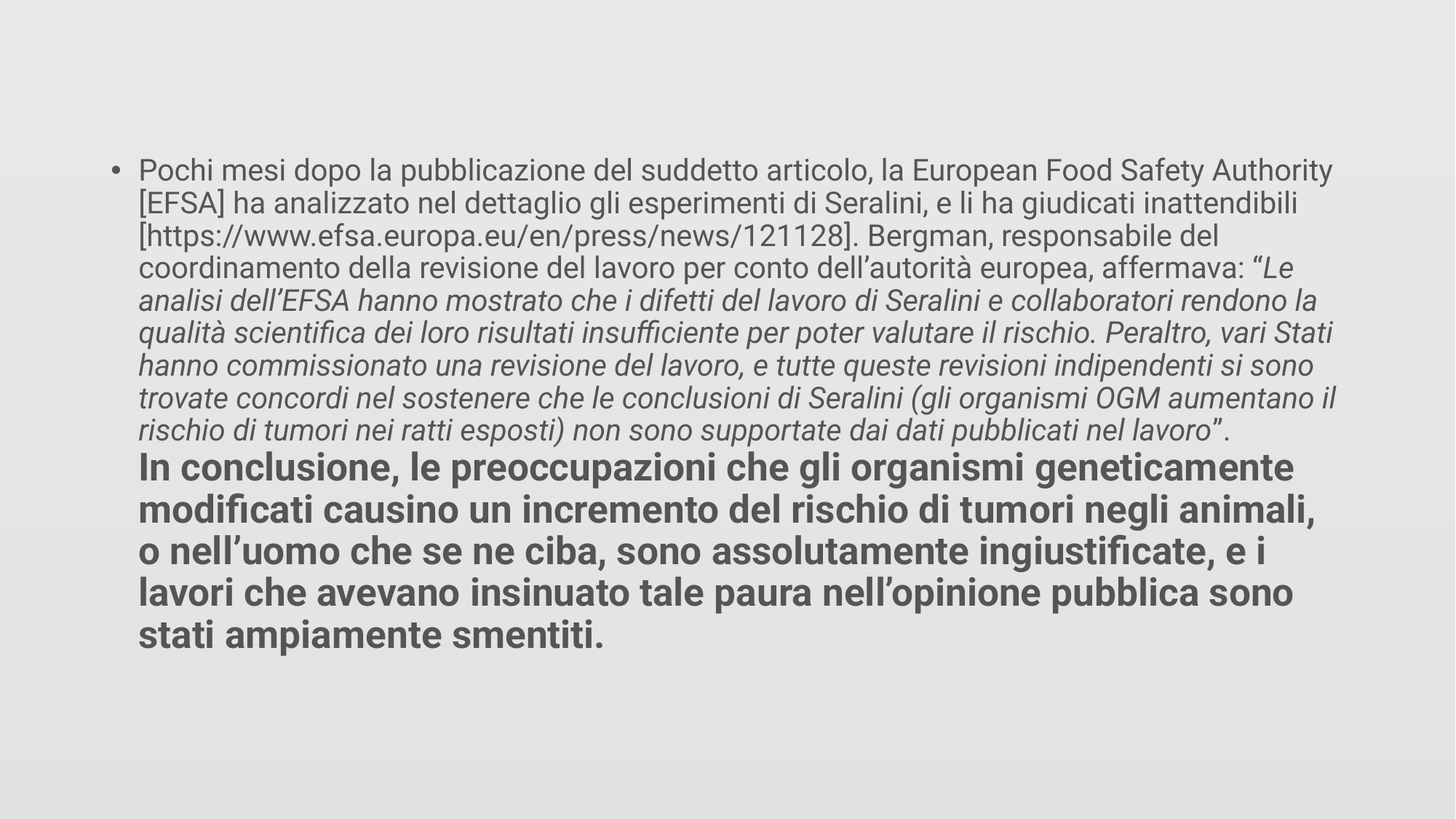

Pochi mesi dopo la pubblicazione del suddetto articolo, la European Food Safety Authority [EFSA] ha analizzato nel dettaglio gli esperimenti di Seralini, e li ha giudicati inattendibili [https://www.efsa.europa.eu/en/press/news/121128]. Bergman, responsabile del coordinamento della revisione del lavoro per conto dell’autorità europea, affermava: “Le analisi dell’EFSA hanno mostrato che i difetti del lavoro di Seralini e collaboratori rendono la qualità scientifica dei loro risultati insufficiente per poter valutare il rischio. Peraltro, vari Stati hanno commissionato una revisione del lavoro, e tutte queste revisioni indipendenti si sono trovate concordi nel sostenere che le conclusioni di Seralini (gli organismi OGM aumentano il rischio di tumori nei ratti esposti) non sono supportate dai dati pubblicati nel lavoro”.
In conclusione, le preoccupazioni che gli organismi geneticamente modificati causino un incremento del rischio di tumori negli animali, o nell’uomo che se ne ciba, sono assolutamente ingiustificate, e i lavori che avevano insinuato tale paura nell’opinione pubblica sono stati ampiamente smentiti.